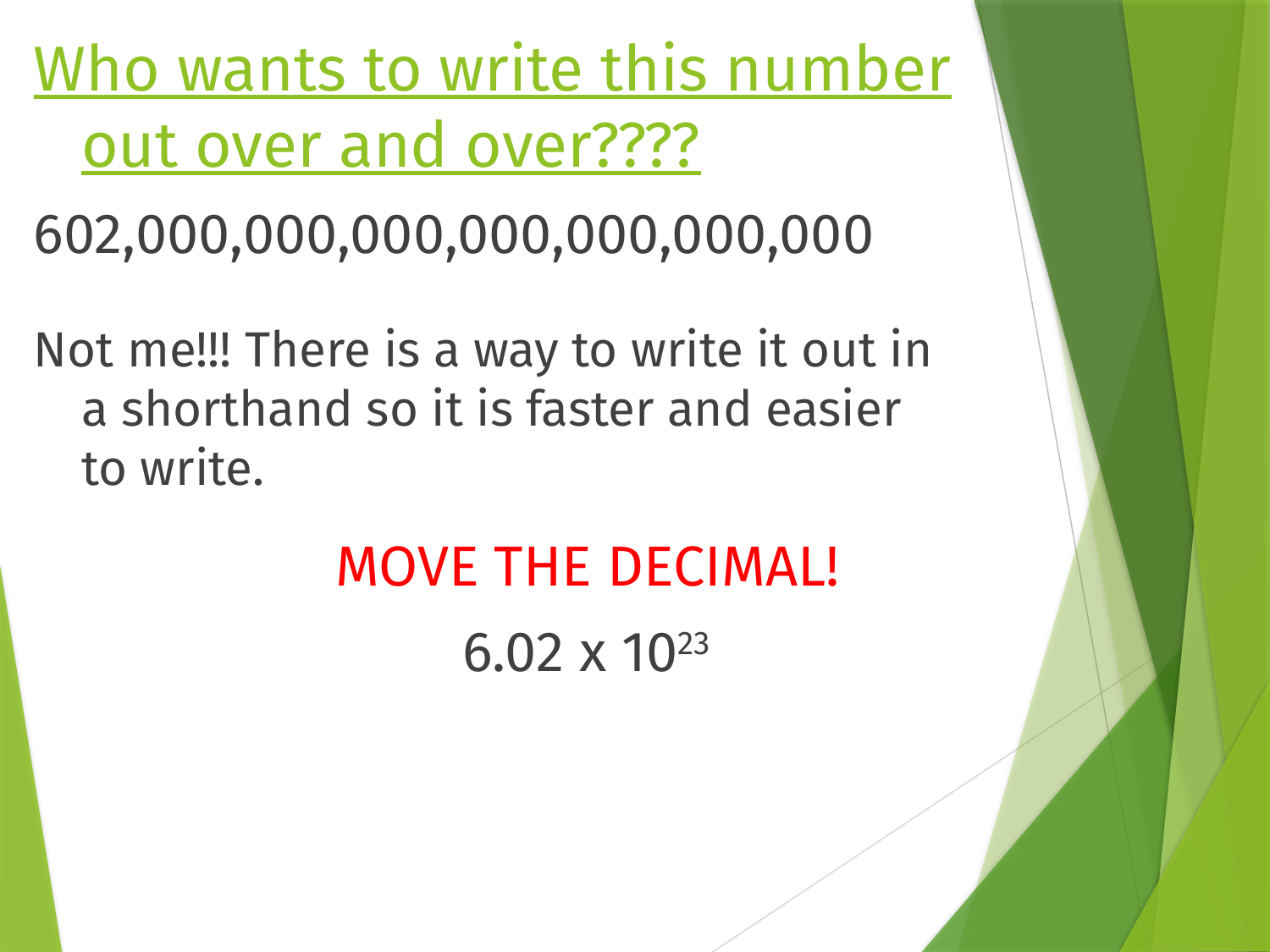

Who wants to write this number out over and over????
602,000,000,000,000,000,000,000

Not me!!! There is a way to write it out in a shorthand so it is faster and easier to write.
		MOVE THE DECIMAL!
				6.02 x 1023